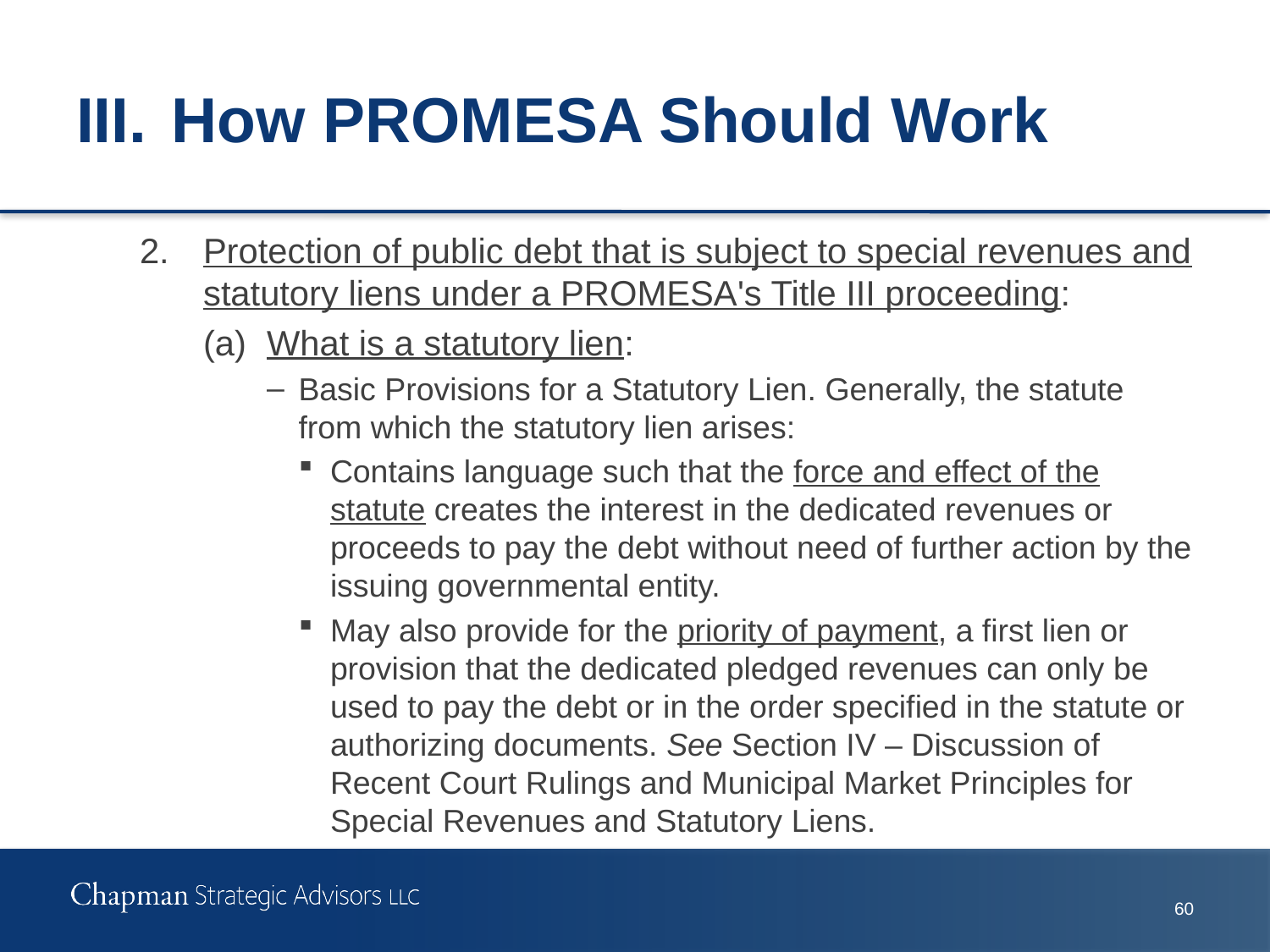

# III.	How PROMESA Should Work
2.	Protection of public debt that is subject to special revenues and statutory liens under a PROMESA's Title III proceeding:
(a)	What is a statutory lien:
Basic Provisions for a Statutory Lien. Generally, the statute from which the statutory lien arises:
Contains language such that the force and effect of the statute creates the interest in the dedicated revenues or proceeds to pay the debt without need of further action by the issuing governmental entity.
May also provide for the priority of payment, a first lien or provision that the dedicated pledged revenues can only be used to pay the debt or in the order specified in the statute or authorizing documents. See Section IV – Discussion of Recent Court Rulings and Municipal Market Principles for Special Revenues and Statutory Liens.
60